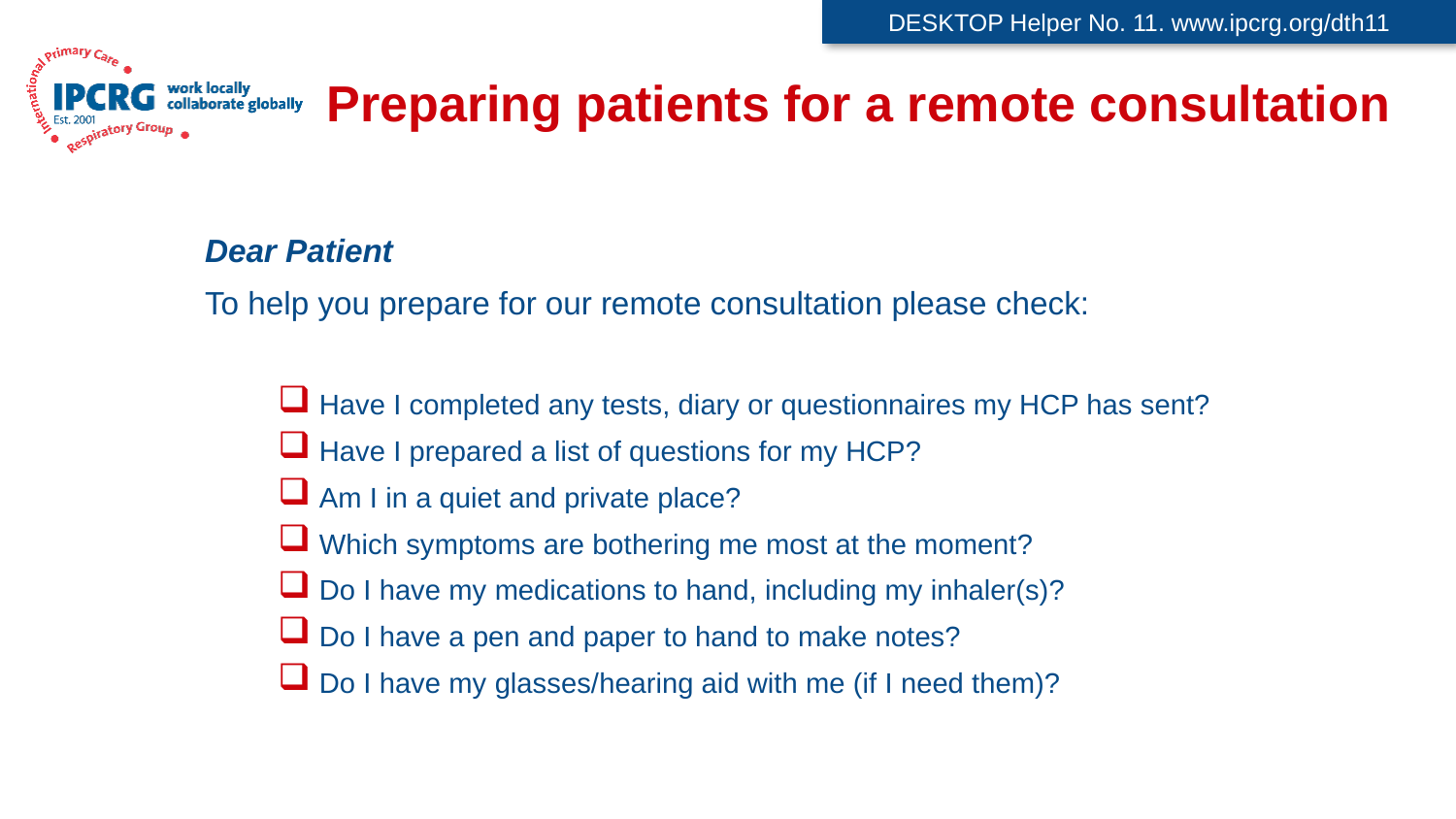

DESKTOP Helper No. 11. www.ipcrg.org/dth11
# Preparing patients for a remote consultation
Dear Patient
To help you prepare for our remote consultation please check:

Have I completed any tests, diary or questionnaires my HCP has sent?
Have I prepared a list of questions for my HCP?
Am I in a quiet and private place?
Which symptoms are bothering me most at the moment?
Do I have my medications to hand, including my inhaler(s)?
Do I have a pen and paper to hand to make notes?
Do I have my glasses/hearing aid with me (if I need them)?